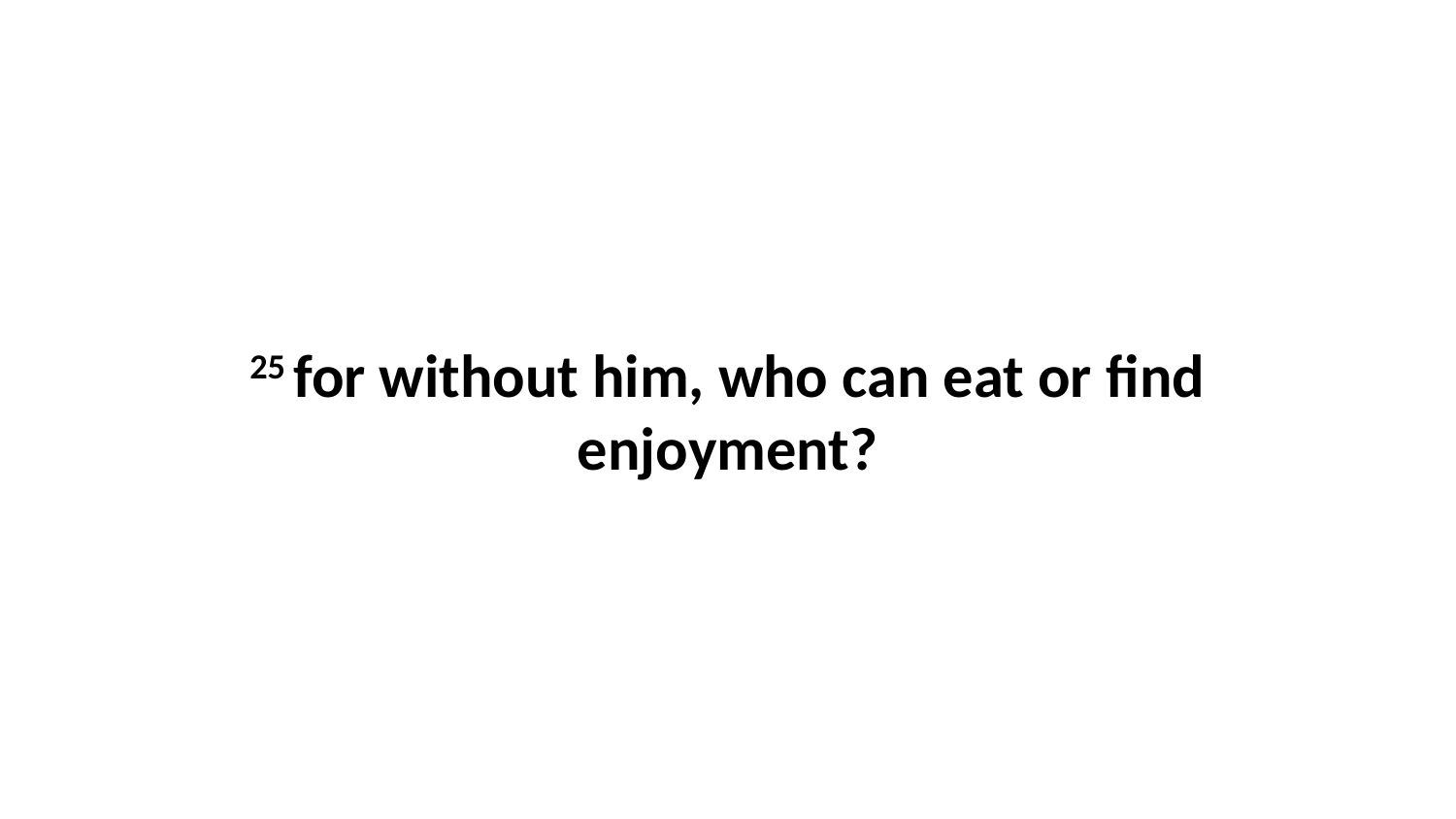

25 for without him, who can eat or find enjoyment?